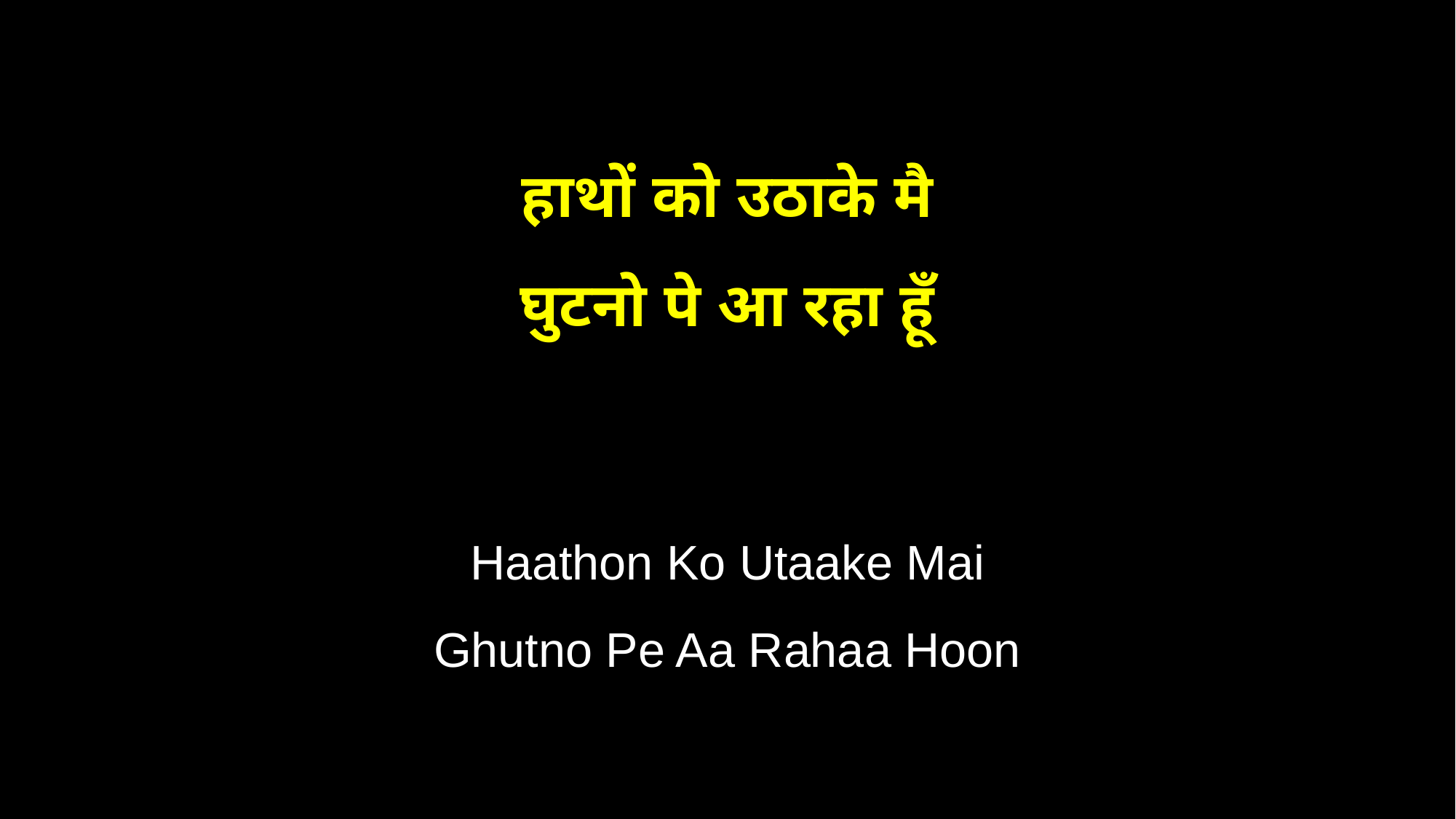

हाथों को उठाके मै
घुटनो पे आ रहा हूँ
Haathon Ko Utaake Mai
Ghutno Pe Aa Rahaa Hoon